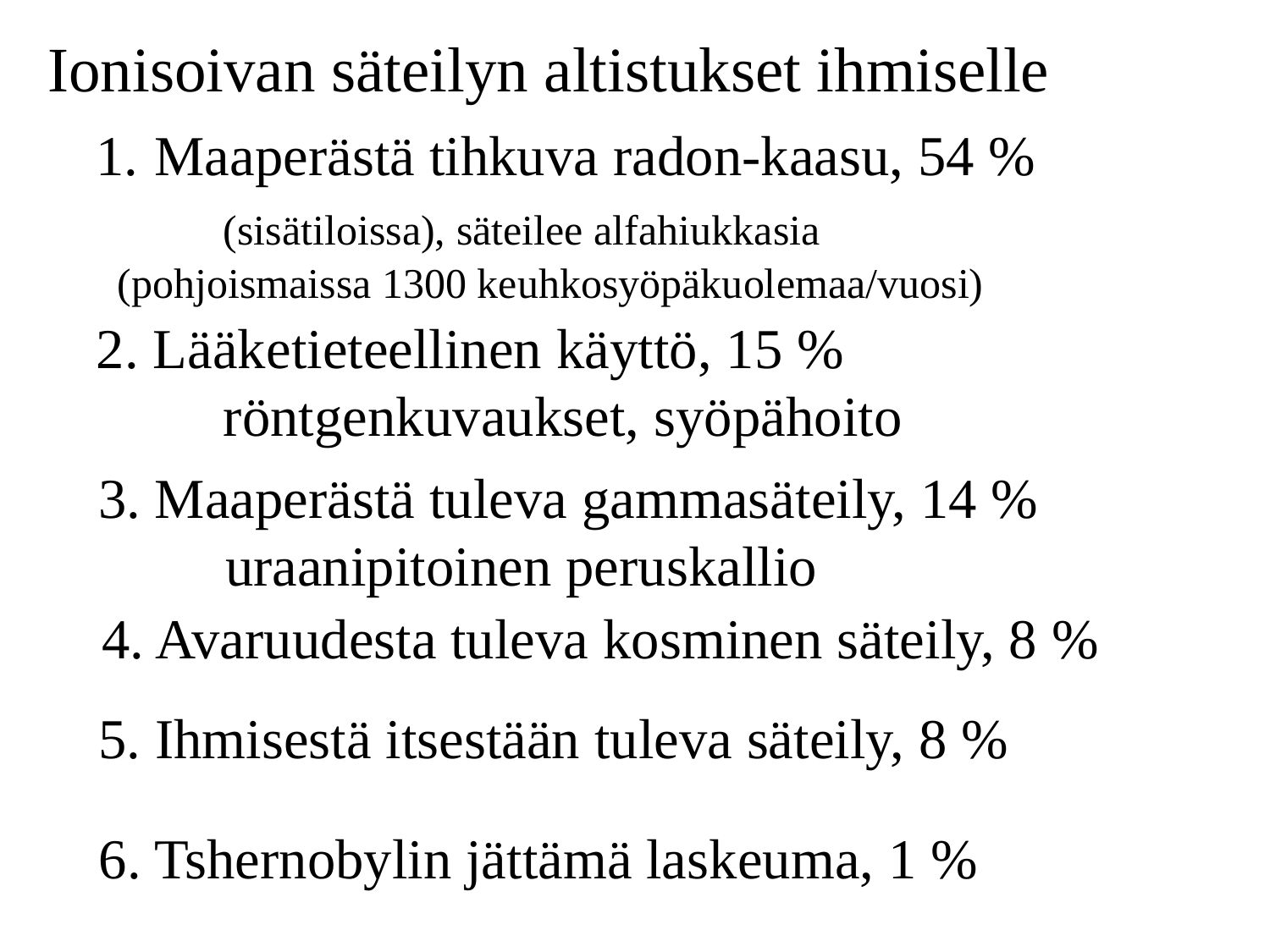

# Ionisoivan säteilyn altistukset ihmiselle
1. Maaperästä tihkuva radon-kaasu, 54 %
	(sisätiloissa), säteilee alfahiukkasia
  (pohjoismaissa 1300 keuhkosyöpäkuolemaa/vuosi)

2. Lääketieteellinen käyttö, 15 %
	röntgenkuvaukset, syöpähoito
3. Maaperästä tuleva gammasäteily, 14 %
	uraanipitoinen peruskallio
4. Avaruudesta tuleva kosminen säteily, 8 %
5. Ihmisestä itsestään tuleva säteily, 8 %
6. Tshernobylin jättämä laskeuma, 1 %